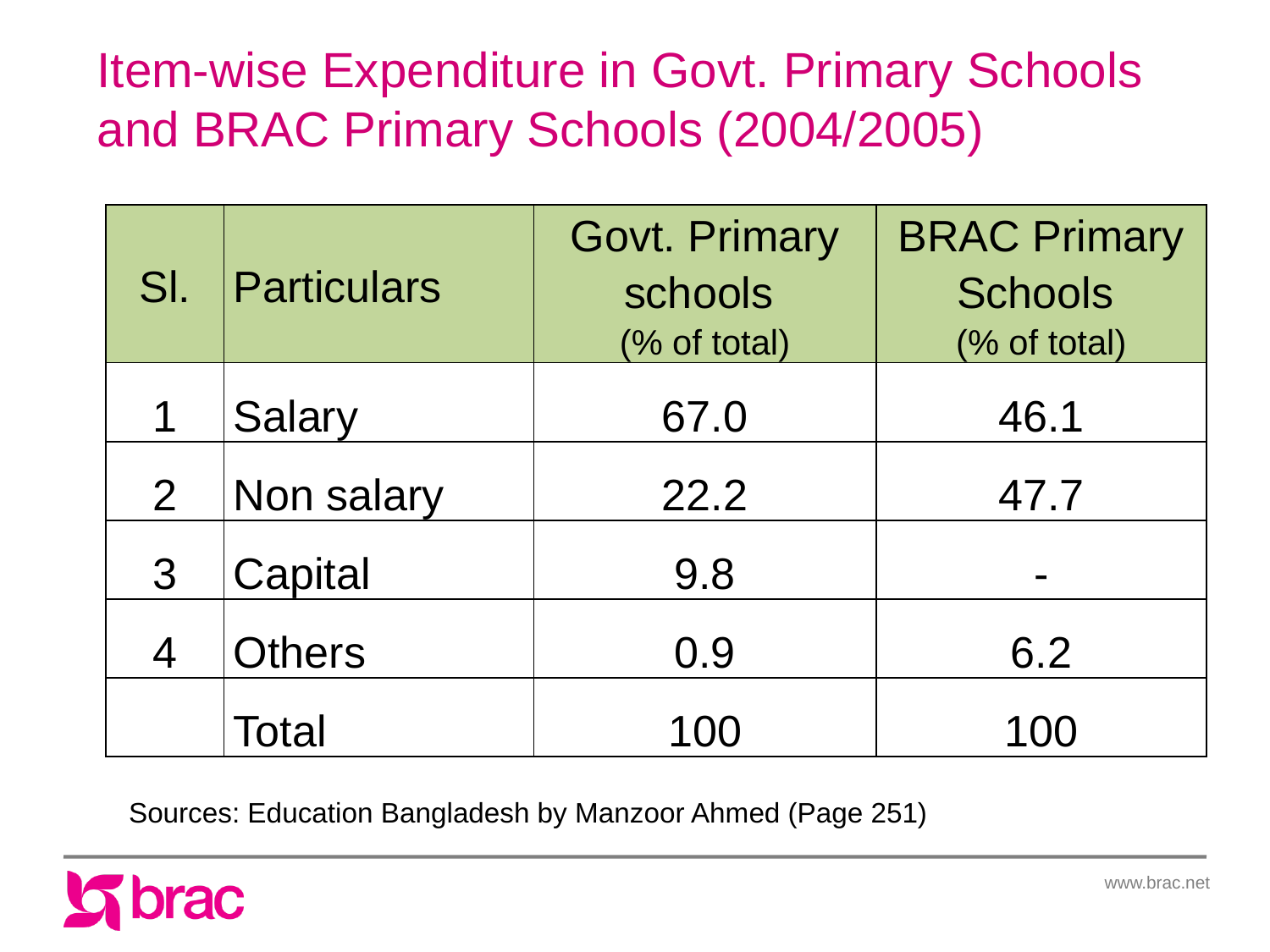

Item-wise Expenditure in Govt. Primary Schools and BRAC Primary Schools (2004/2005)
|  |  |  |  |  |
| --- | --- | --- | --- | --- |
| Sl. | Particulars |  | Govt. Primary schools (% of total) | BRAC Primary Schools (% of total) |
| 1 | Salary |  | 67.0 | 46.1 |
| 2 | Non salary |  | 22.2 | 47.7 |
| 3 | Capital |  | 9.8 | - |
| 4 | Others |  | 0.9 | 6.2 |
|  | Total |  | 100 | 100 |
Sources: Education Bangladesh by Manzoor Ahmed (Page 251)